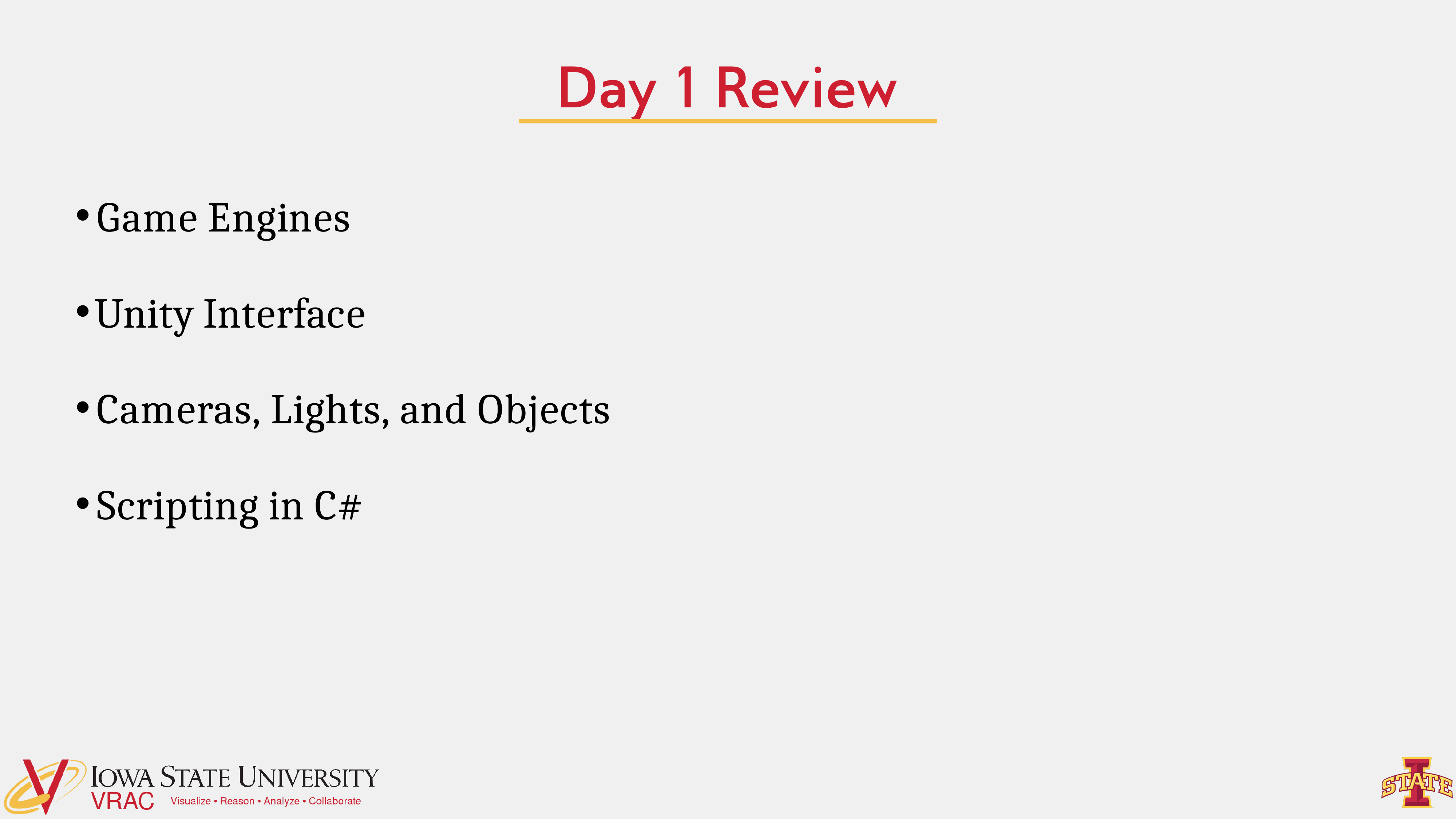

# Day 1 Review
Game Engines
Unity Interface
Cameras, Lights, and Objects
Scripting in C#